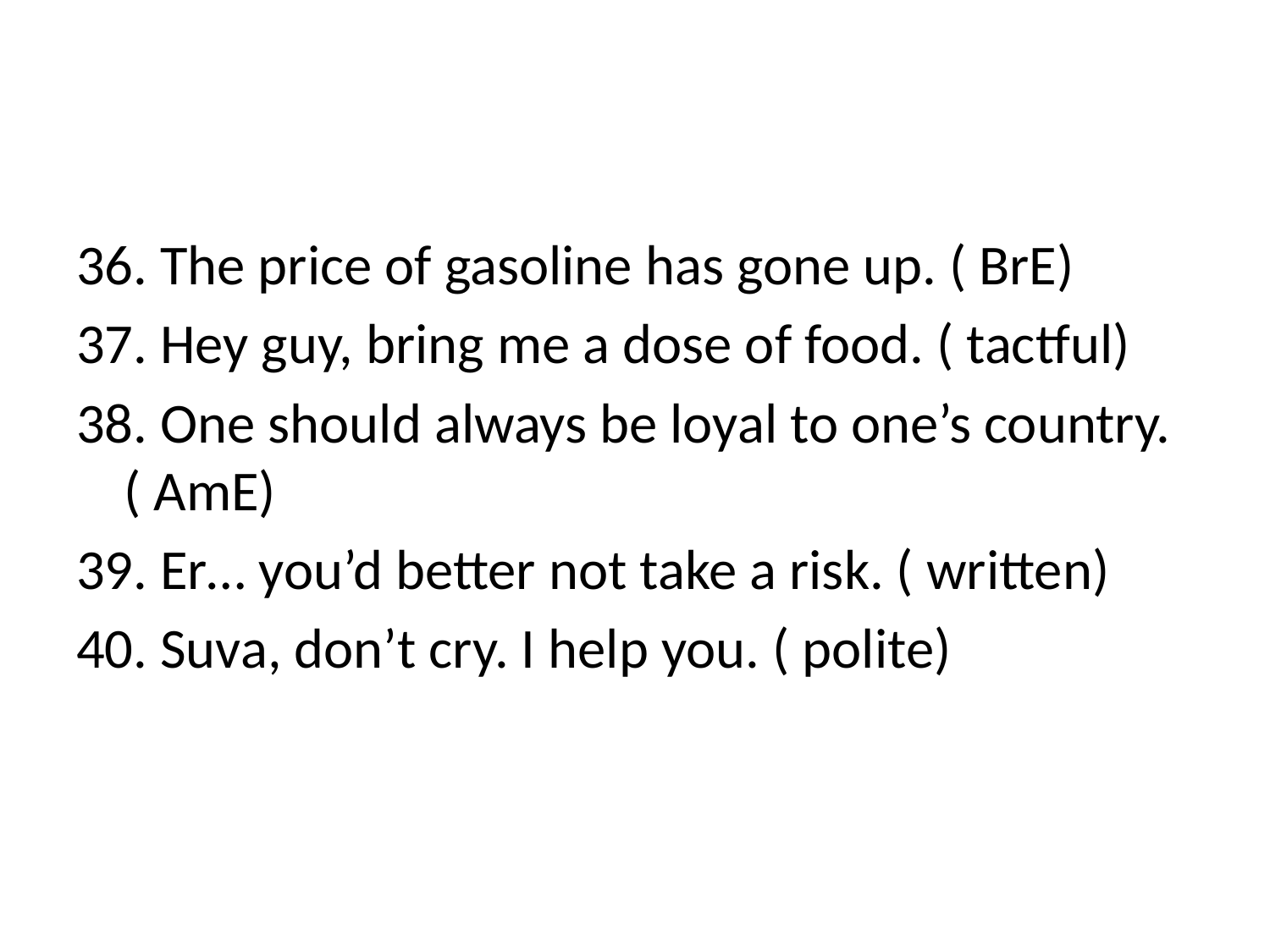

#
36. The price of gasoline has gone up. ( BrE)
37. Hey guy, bring me a dose of food. ( tactful)
38. One should always be loyal to one’s country. ( AmE)
39. Er… you’d better not take a risk. ( written)
40. Suva, don’t cry. I help you. ( polite)